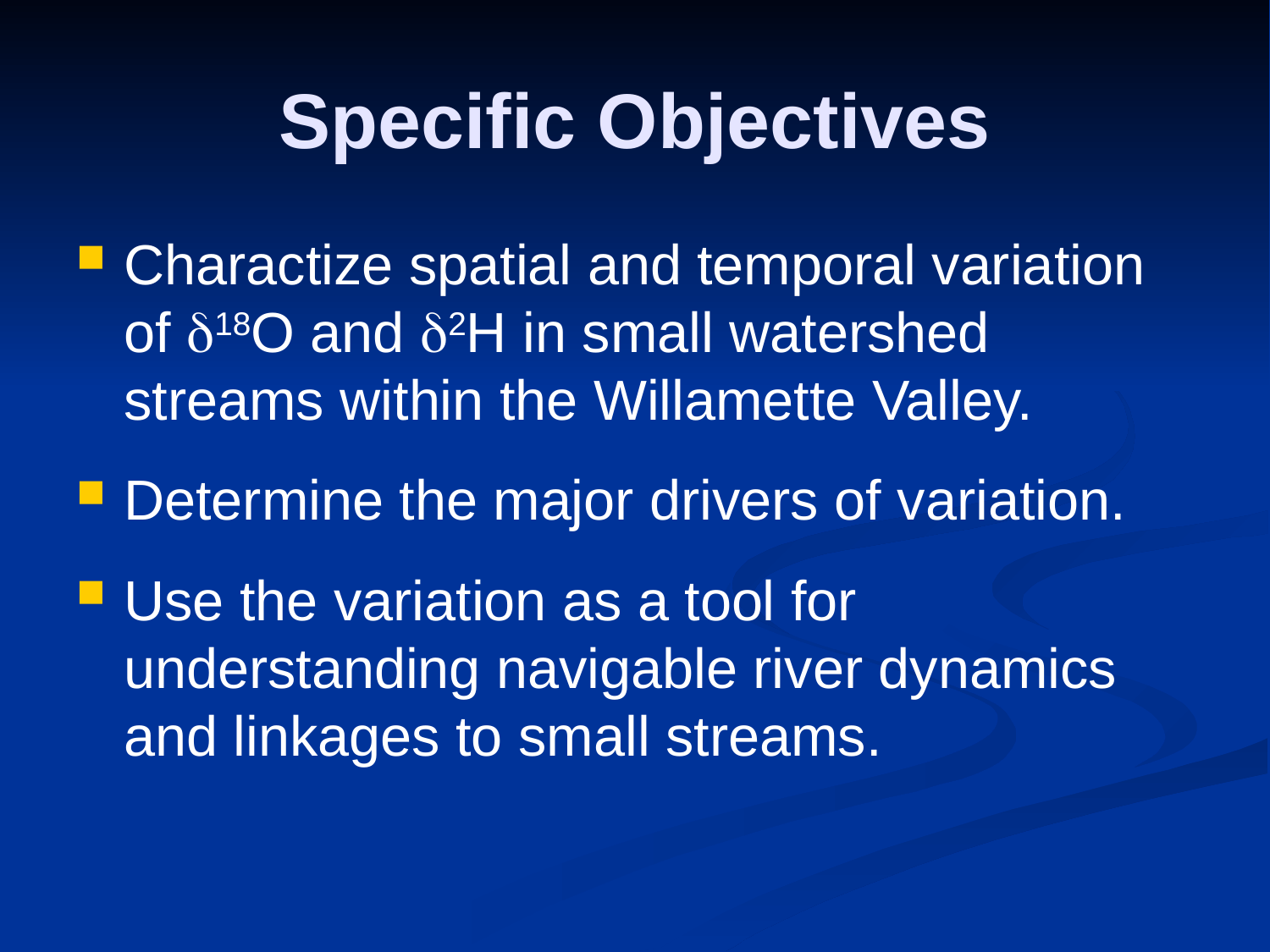

# Specific Objectives
Charactize spatial and temporal variation of δ18O and δ2H in small watershed streams within the Willamette Valley.
Determine the major drivers of variation.
Use the variation as a tool for understanding navigable river dynamics and linkages to small streams.